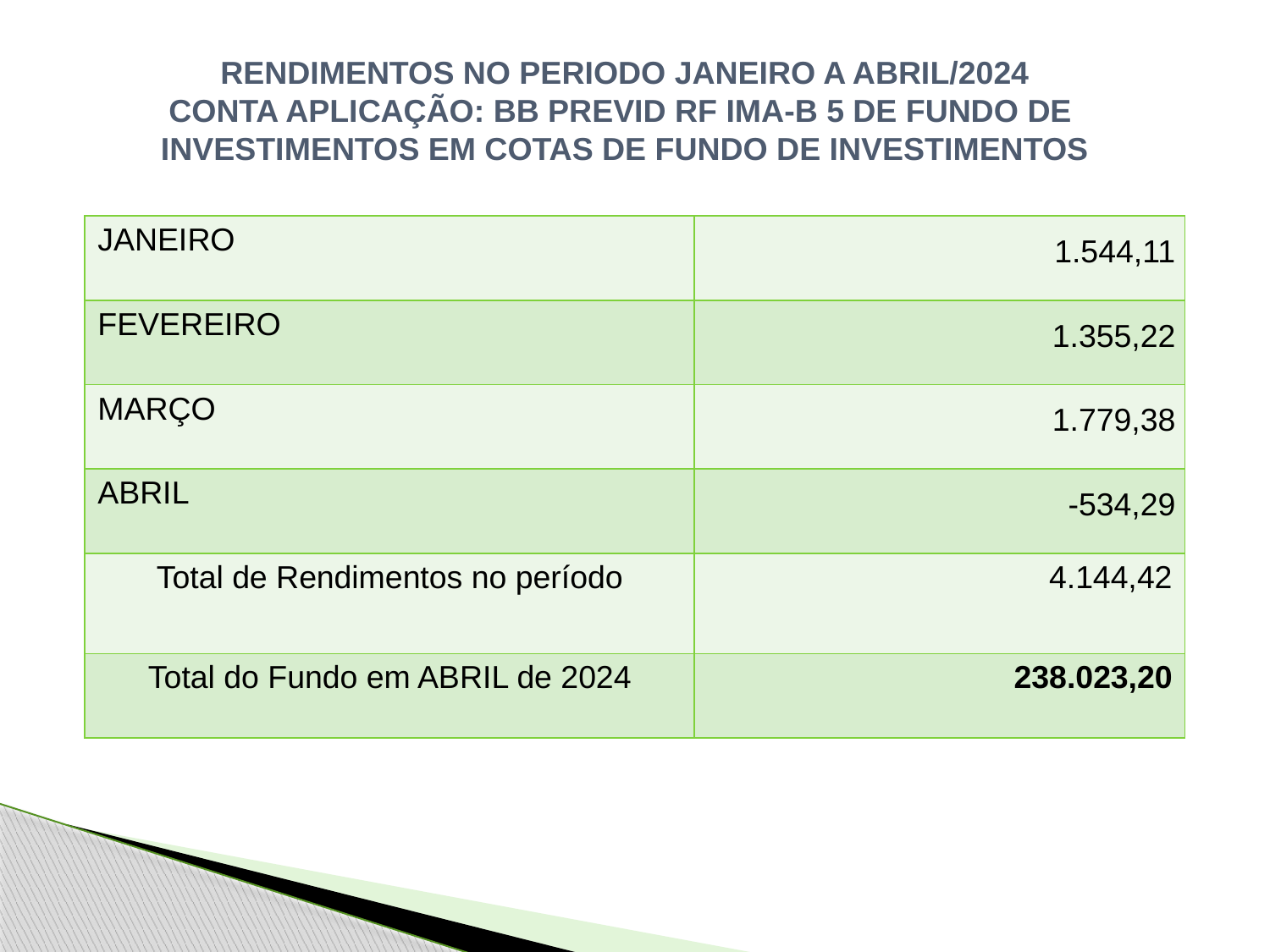

RENDIMENTOS NO PERIODO JANEIRO A ABRIL/2024
CONTA APLICAÇÃO: BB PREVID RF IMA-B 5 DE FUNDO DE  INVESTIMENTOS EM COTAS DE FUNDO DE INVESTIMENTOS
| JANEIRO | 1.544,11 |
| --- | --- |
| FEVEREIRO | 1.355,22 |
| MARÇO | 1.779,38 |
| ABRIL | -534,29 |
| Total de Rendimentos no período | 4.144,42 |
| Total do Fundo em ABRIL de 2024 | 238.023,20 |